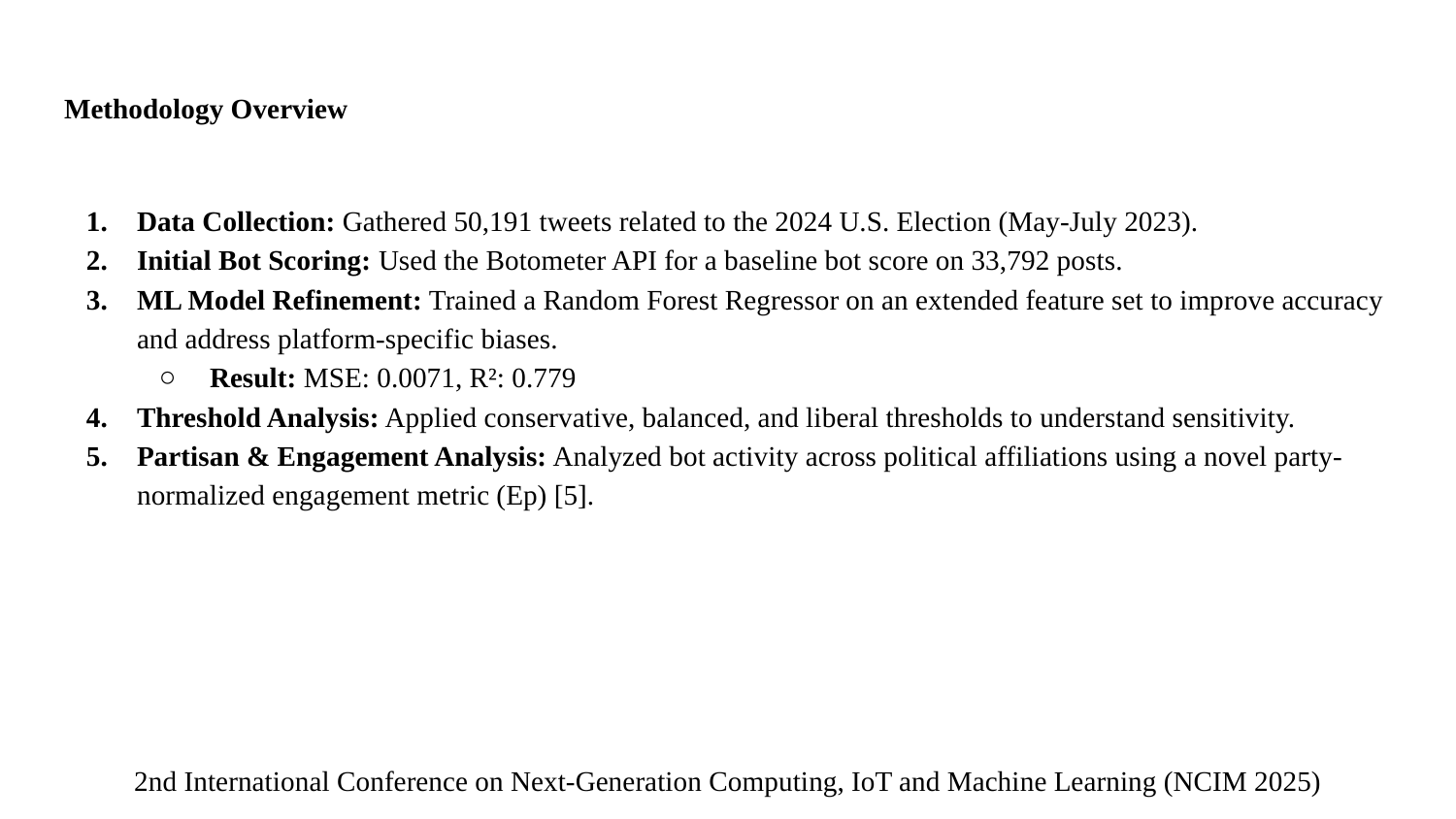

# Methodology Overview

Data Collection: Gathered 50,191 tweets related to the 2024 U.S. Election (May-July 2023).
Initial Bot Scoring: Used the Botometer API for a baseline bot score on 33,792 posts.
ML Model Refinement: Trained a Random Forest Regressor on an extended feature set to improve accuracy and address platform-specific biases.
Result: MSE: 0.0071, R²: 0.779
Threshold Analysis: Applied conservative, balanced, and liberal thresholds to understand sensitivity.
Partisan & Engagement Analysis: Analyzed bot activity across political affiliations using a novel party-normalized engagement metric (Ep) [5].

2nd International Conference on Next-Generation Computing, IoT and Machine Learning (NCIM 2025)